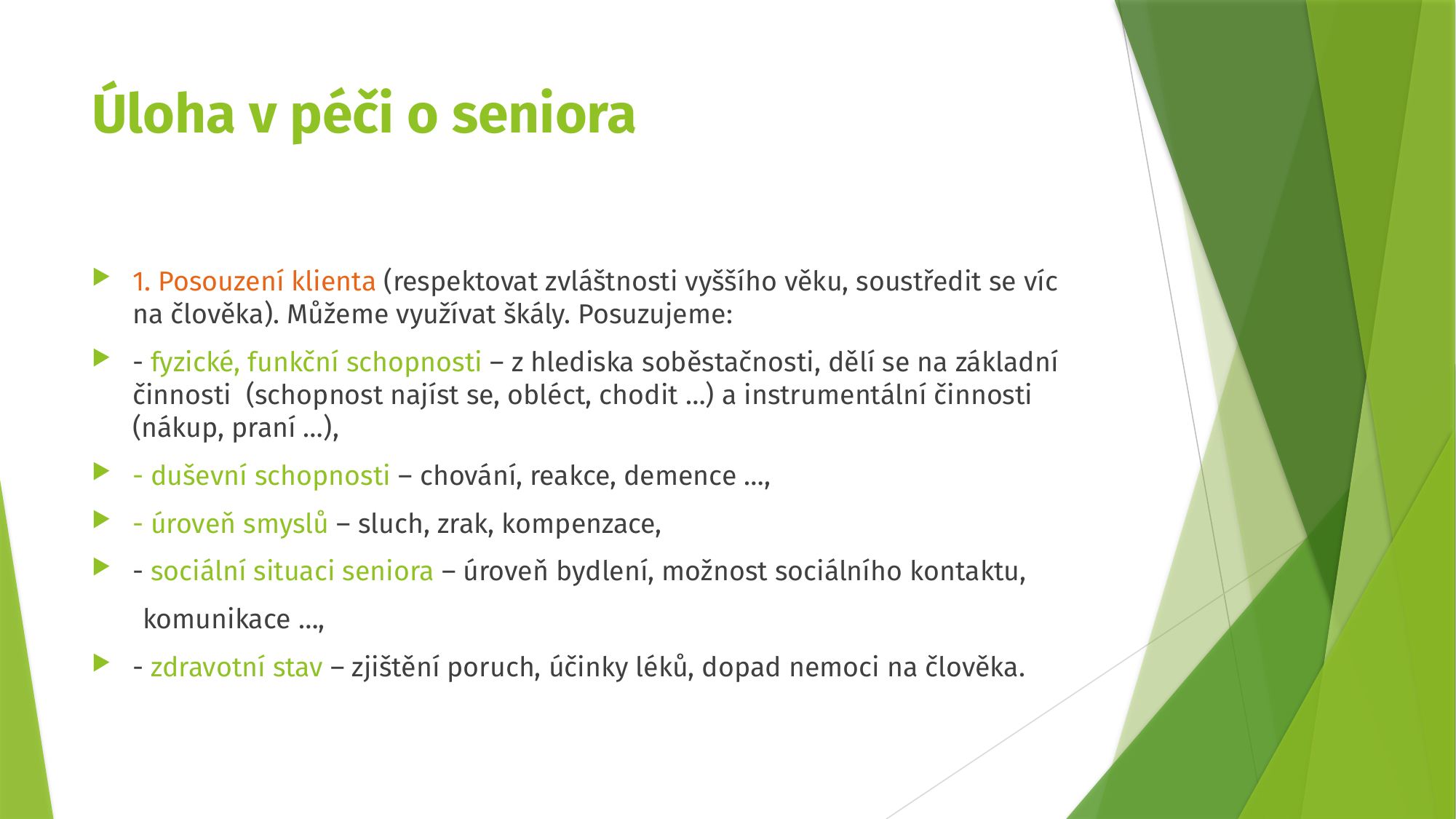

# Úloha v péči o seniora
1. Posouzení klienta (respektovat zvláštnosti vyššího věku, soustředit se víc na člověka). Můžeme využívat škály. Posuzujeme:
- fyzické, funkční schopnosti – z hlediska soběstačnosti, dělí se na základní činnosti  (schopnost najíst se, obléct, chodit …) a instrumentální činnosti (nákup, praní …),
- duševní schopnosti – chování, reakce, demence …,
- úroveň smyslů – sluch, zrak, kompenzace,
- sociální situaci seniora – úroveň bydlení, možnost sociálního kontaktu,
       komunikace …,
- zdravotní stav – zjištění poruch, účinky léků, dopad nemoci na člověka.